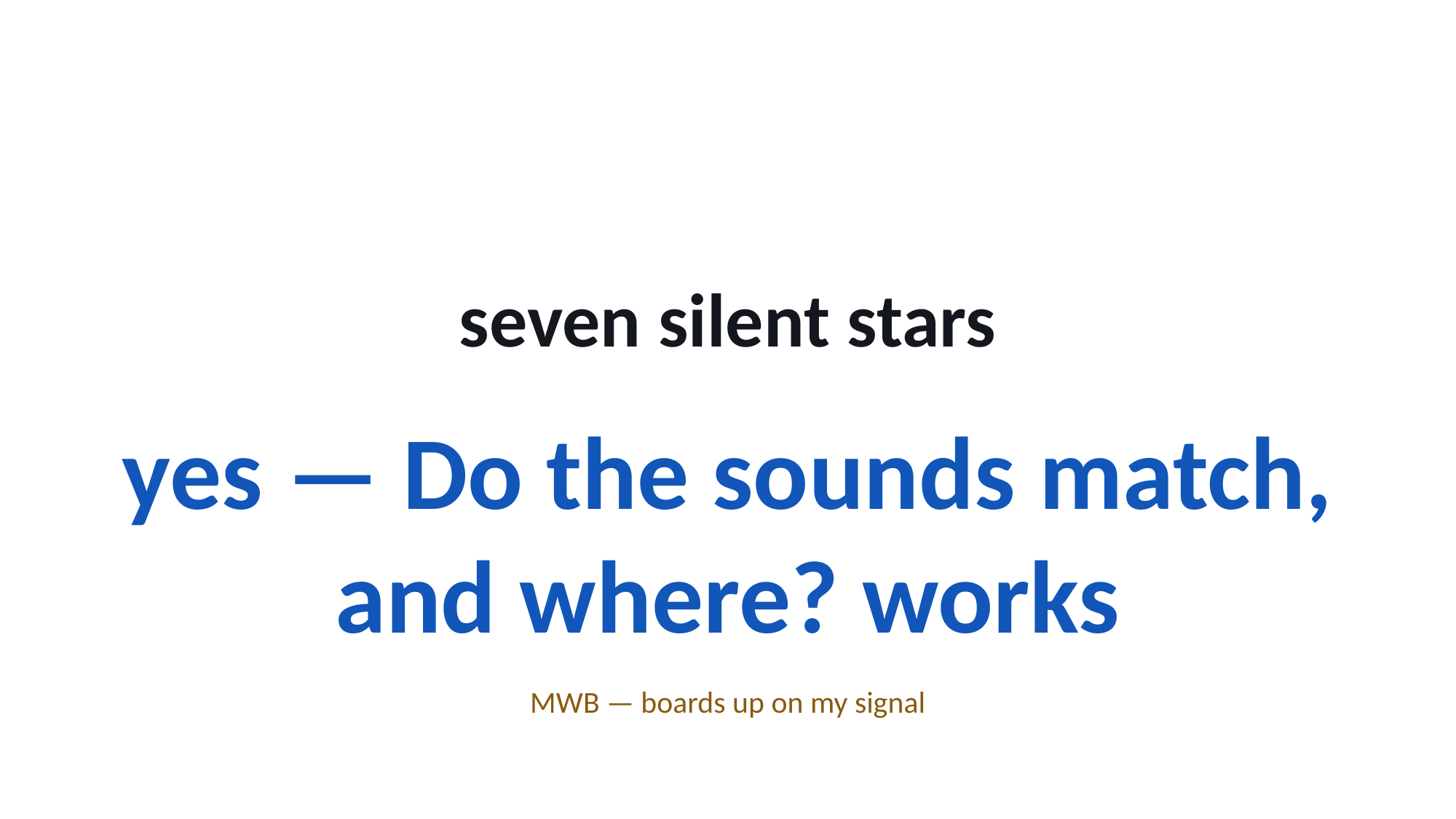

seven silent stars
yes — Do the sounds match, and where? works
MWB — boards up on my signal